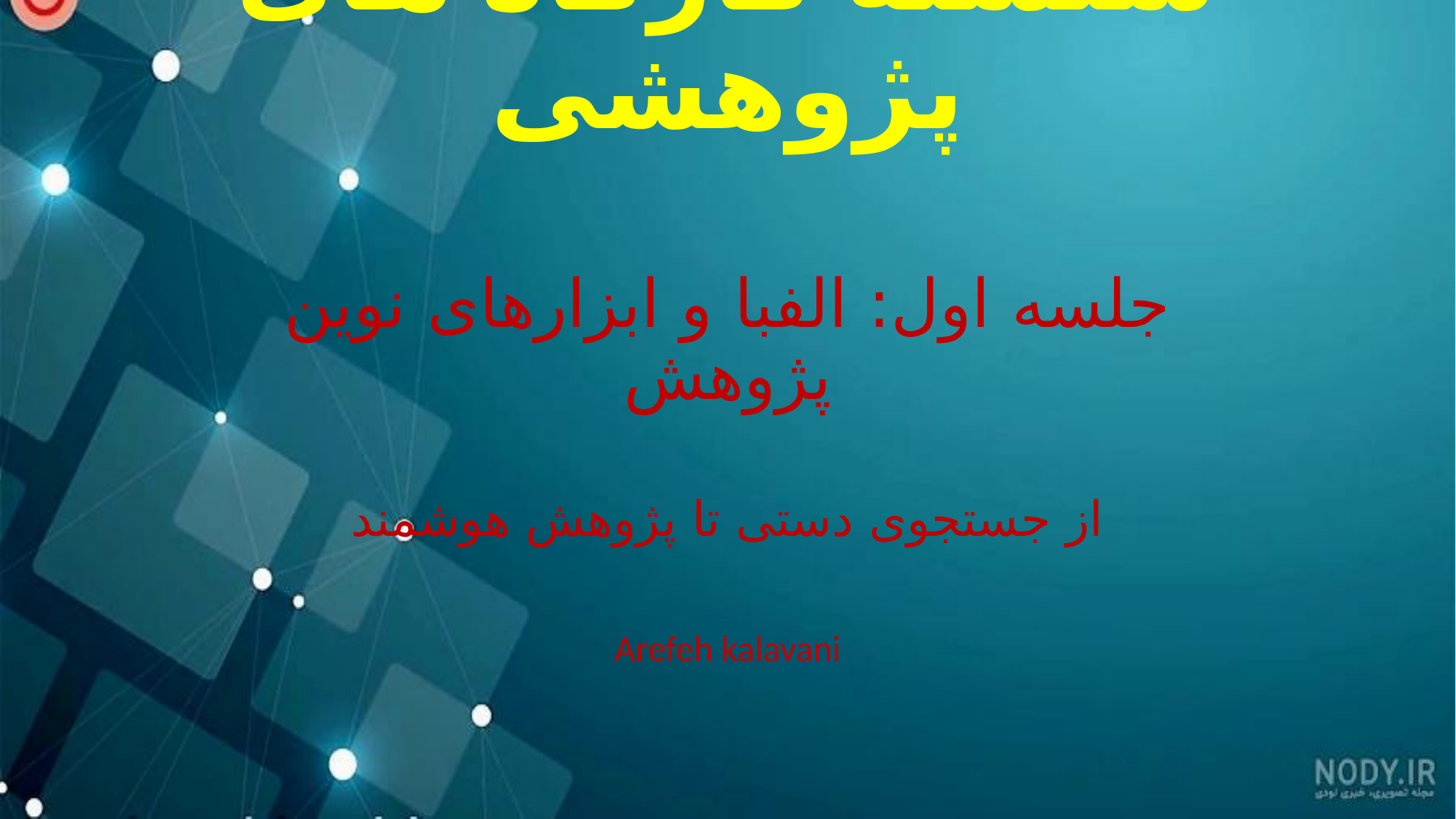

# سلسله کارگاه های پژوهشی جلسه اول: الفبا و ابزارهای نوین پژوهش

از جستجوی دستی تا پژوهش هوشمند

Arefeh kalavani